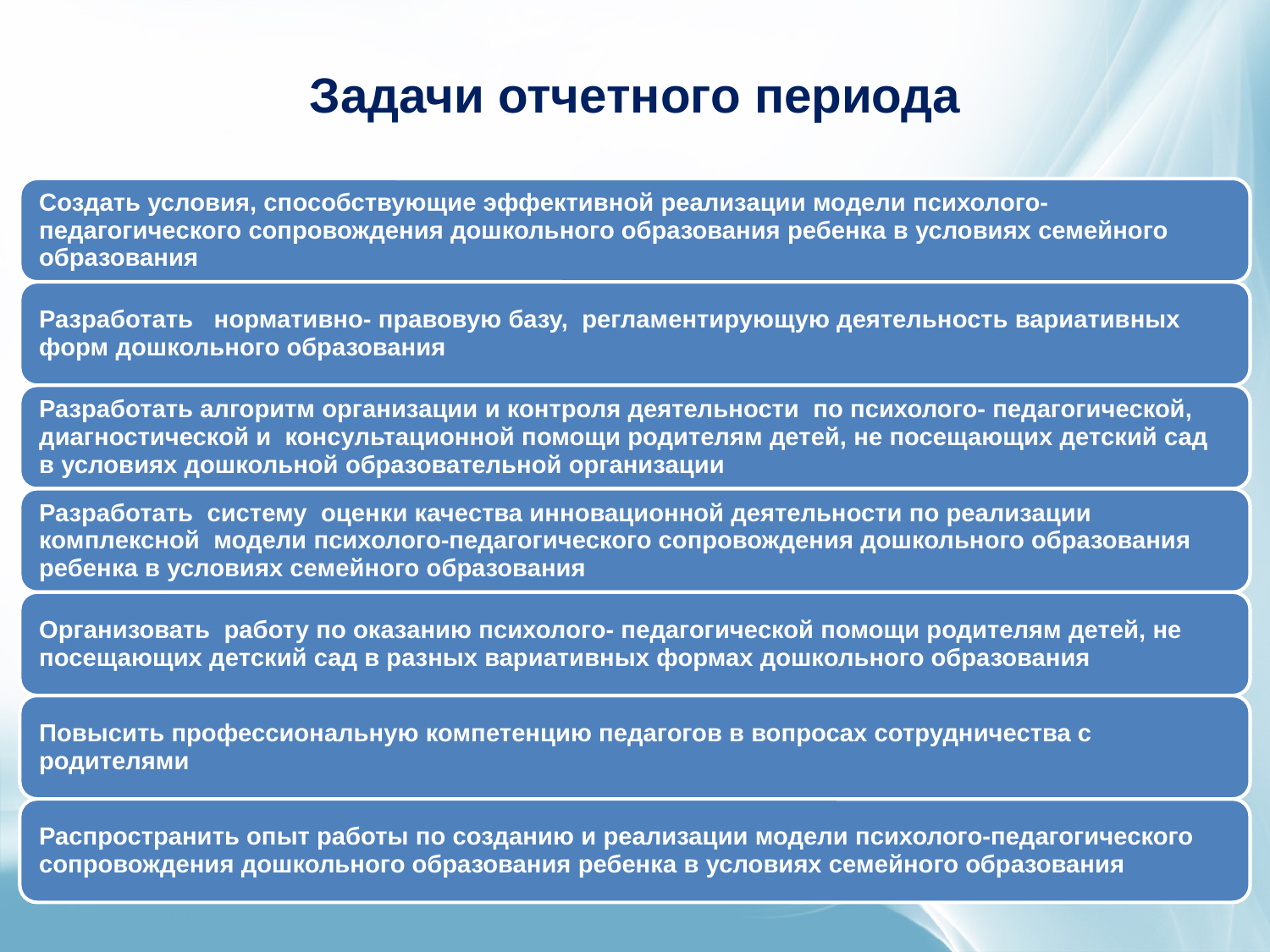

# Задачи отчетного периода
Создать условия, способствующие эффективной реализации модели психолого-педагогического сопровождения дошкольного образования ребенка в условиях семейного образования
Разработать   нормативно- правовую базу,  регламентирующую деятельность вариативных форм дошкольного образования
Разработать алгоритм организации и контроля деятельности  по психолого- педагогической, диагностической и  консультационной помощи родителям детей, не посещающих детский сад в условиях дошкольной образовательной организации
Разработать  систему  оценки качества инновационной деятельности по реализации комплексной  модели психолого-педагогического сопровождения дошкольного образования ребенка в условиях семейного образования
Организовать  работу по оказанию психолого- педагогической помощи родителям детей, не посещающих детский сад в разных вариативных формах дошкольного образования
Повысить профессиональную компетенцию педагогов в вопросах сотрудничества с родителями
Распространить опыт работы по созданию и реализации модели психолого-педагогического сопровождения дошкольного образования ребенка в условиях семейного образования